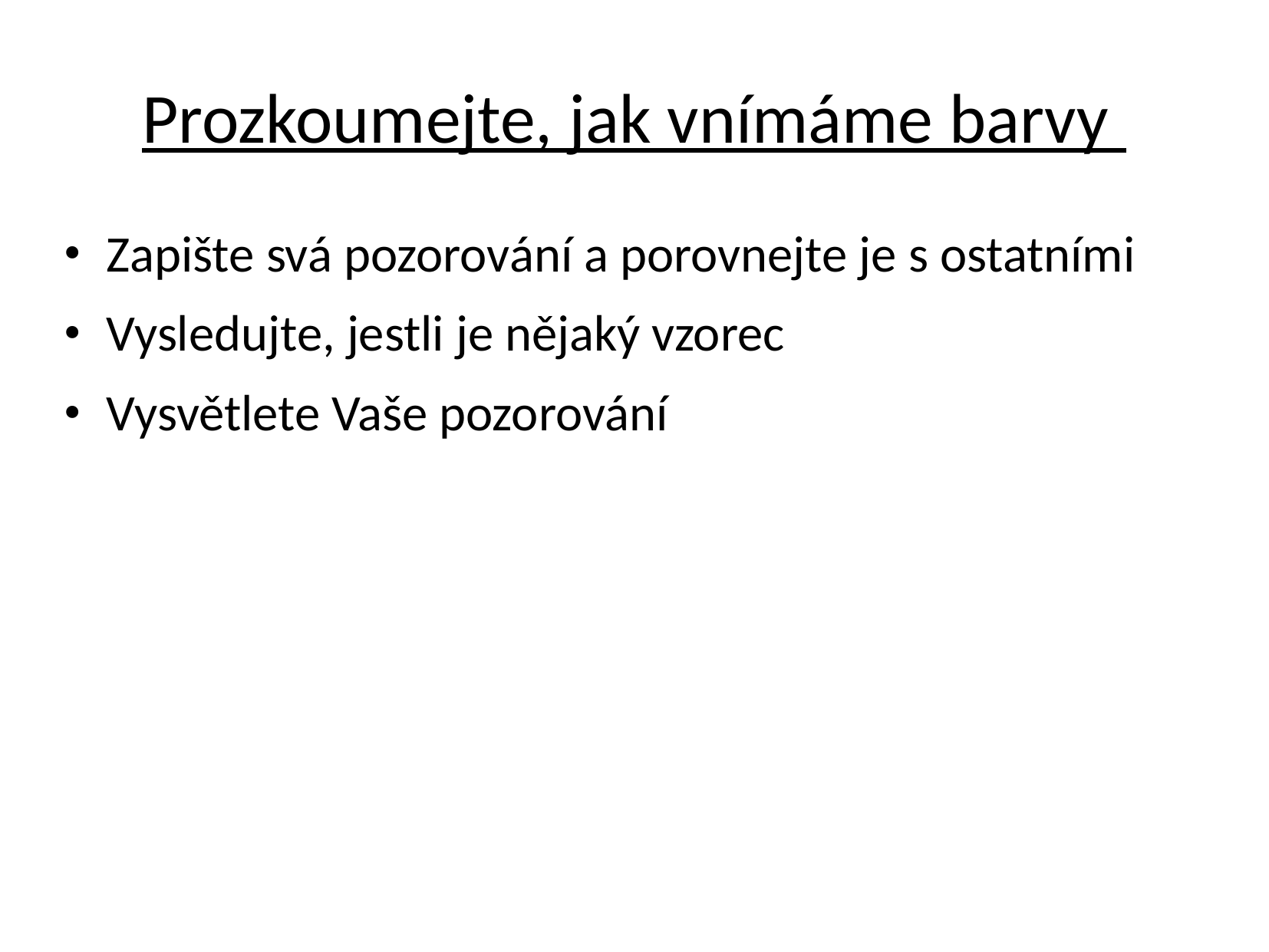

# Prozkoumejte, jak vnímáme barvy
Zapište svá pozorování a porovnejte je s ostatními
Vysledujte, jestli je nějaký vzorec
Vysvětlete Vaše pozorování